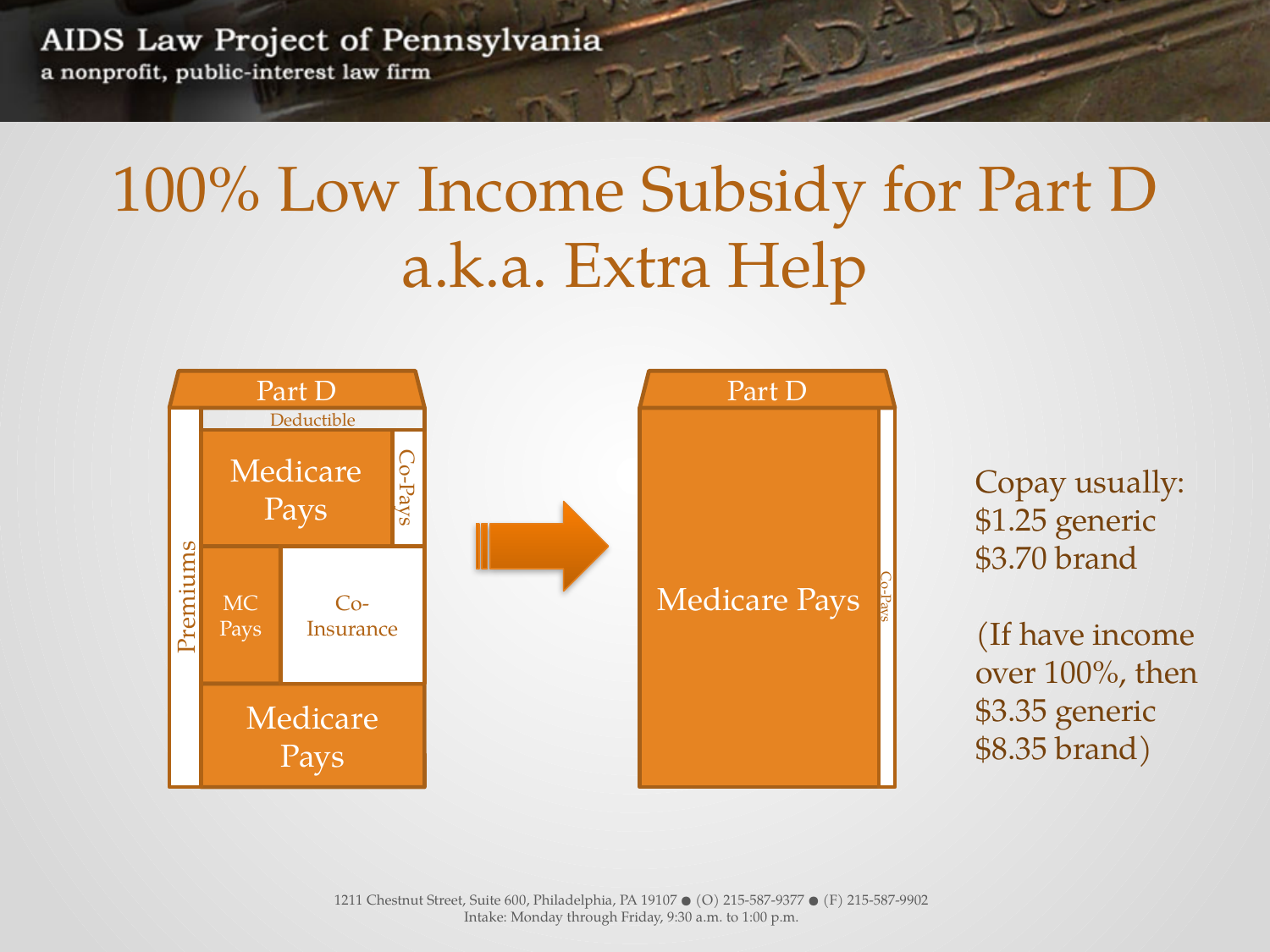

# 100% Low Income Subsidy for Part D a.k.a. Extra Help
Part D
Medicare Pays
Co-Pays
MC
Pays
Co-Insurance
Premiums
Medicare Pays
Deductible
Part D
Medicare Pays
Co-Pays
Copay usually:
$1.25 generic
$3.70 brand

(If have income over 100%, then
$3.35 generic
$8.35 brand)

1211 Chestnut Street, Suite 600, Philadelphia, PA 19107 ● (O) 215-587-9377 ● (F) 215-587-9902
Intake: Monday through Friday, 9:30 a.m. to 1:00 p.m.